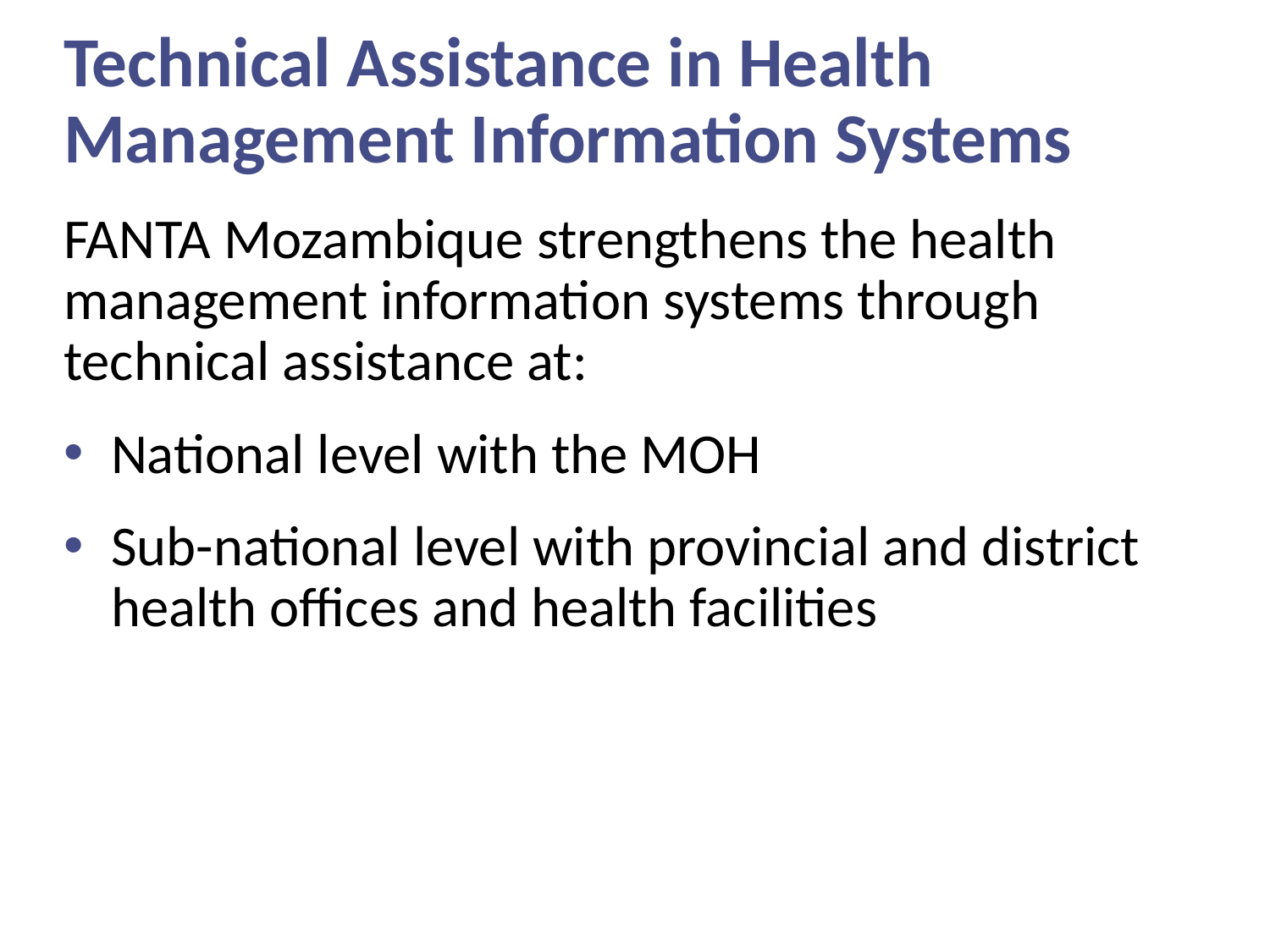

# Technical Assistance in Health Management Information Systems
FANTA Mozambique strengthens the health management information systems through technical assistance at:
National level with the MOH
Sub-national level with provincial and district health offices and health facilities